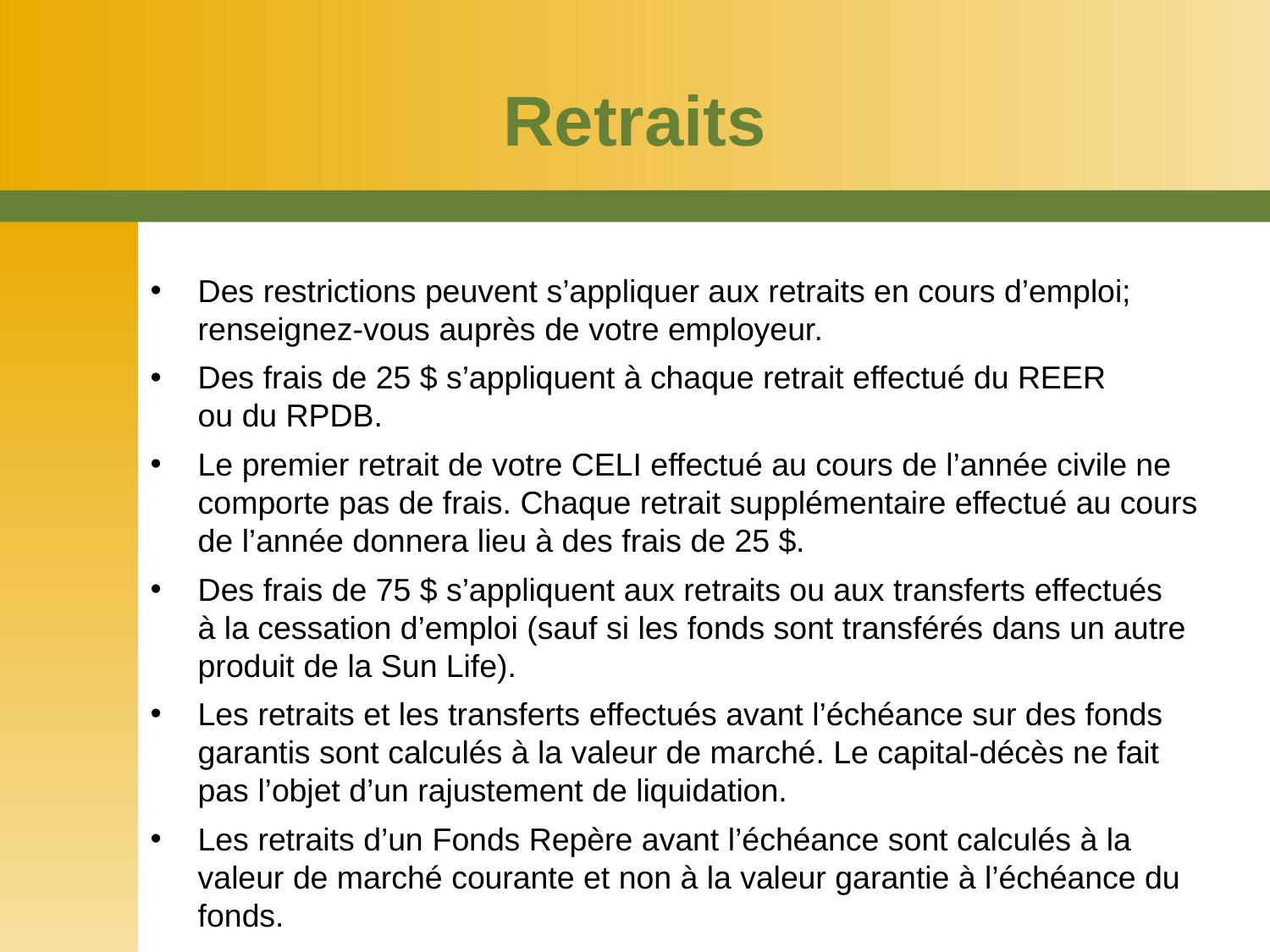

# Retraits

Des restrictions peuvent s’appliquer aux retraits en cours d’emploi; renseignez-vous auprès de votre employeur.
Des frais de 25 $ s’appliquent à chaque retrait effectué du REER
ou du RPDB.
Le premier retrait de votre CELI effectué au cours de l’année civile ne comporte pas de frais. Chaque retrait supplémentaire effectué au cours de l’année donnera lieu à des frais de 25 $.
Des frais de 75 $ s’appliquent aux retraits ou aux transferts effectués
à la cessation d’emploi (sauf si les fonds sont transférés dans un autre produit de la Sun Life).
Les retraits et les transferts effectués avant l’échéance sur des fonds garantis sont calculés à la valeur de marché. Le capital-décès ne fait
pas l’objet d’un rajustement de liquidation.
Les retraits d’un Fonds Repère avant l’échéance sont calculés à la valeur de marché courante et non à la valeur garantie à l’échéance du fonds.